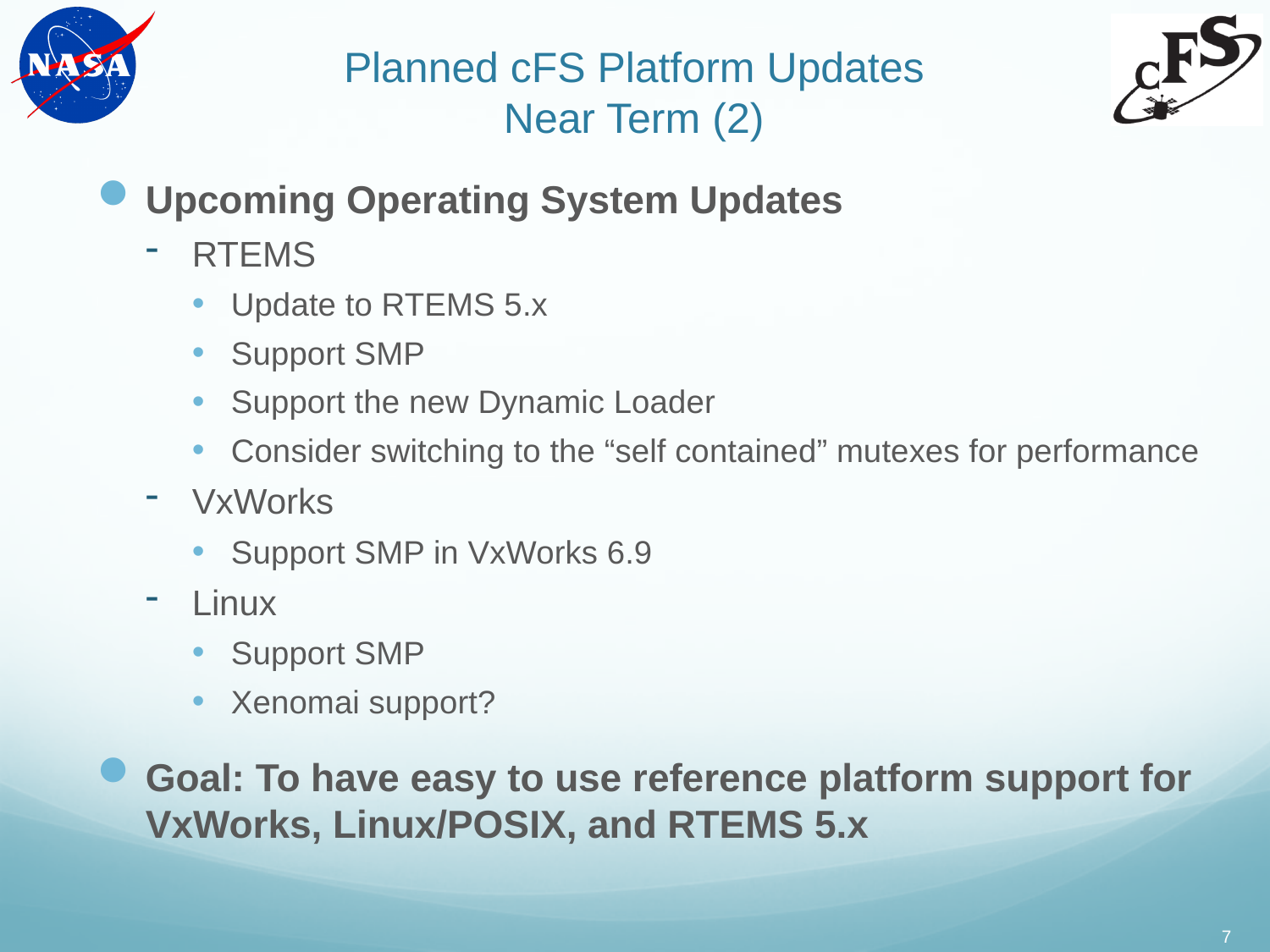

# Planned cFS Platform Updates Near Term (2)
Upcoming Operating System Updates
RTEMS
Update to RTEMS 5.x
Support SMP
Support the new Dynamic Loader
Consider switching to the “self contained” mutexes for performance
VxWorks
Support SMP in VxWorks 6.9
Linux
Support SMP
Xenomai support?
Goal: To have easy to use reference platform support for VxWorks, Linux/POSIX, and RTEMS 5.x
7